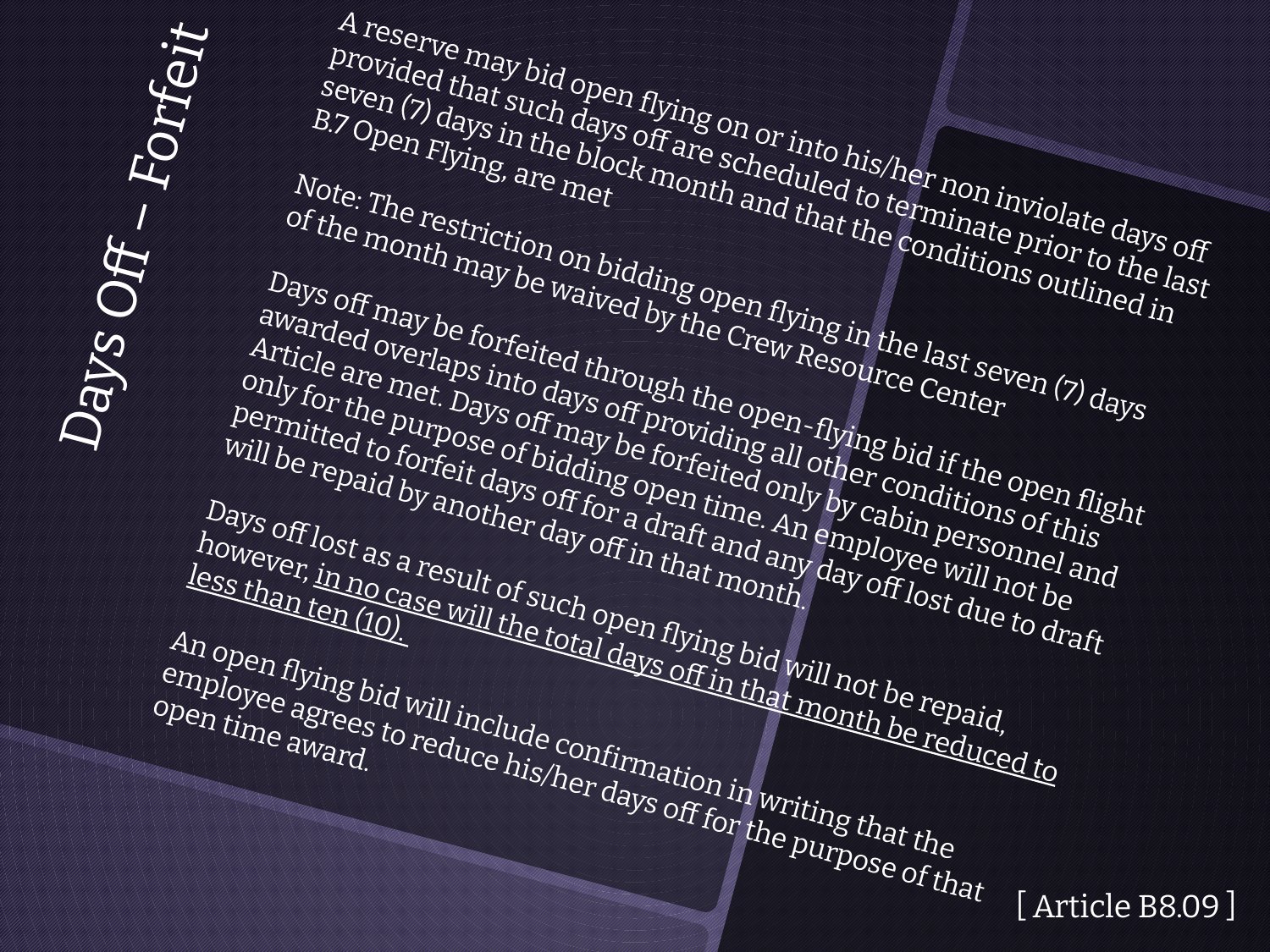

A reserve may bid open flying on or into his/her non inviolate days off provided that such days off are scheduled to terminate prior to the last seven (7) days in the block month and that the conditions outlined in B.7 Open Flying, are met

Note: The restriction on bidding open flying in the last seven (7) days of the month may be waived by the Crew Resource Center

Days off may be forfeited through the open-flying bid if the open flight awarded overlaps into days off providing all other conditions of this Article are met. Days off may be forfeited only by cabin personnel and only for the purpose of bidding open time. An employee will not be permitted to forfeit days off for a draft and any day off lost due to draft will be repaid by another day off in that month.

Days off lost as a result of such open flying bid will not be repaid, however, in no case will the total days off in that month be reduced to less than ten (10).

An open flying bid will include confirmation in writing that the employee agrees to reduce his/her days off for the purpose of that open time award.

# Days Off – Forfeit
[ Article B8.09 ]